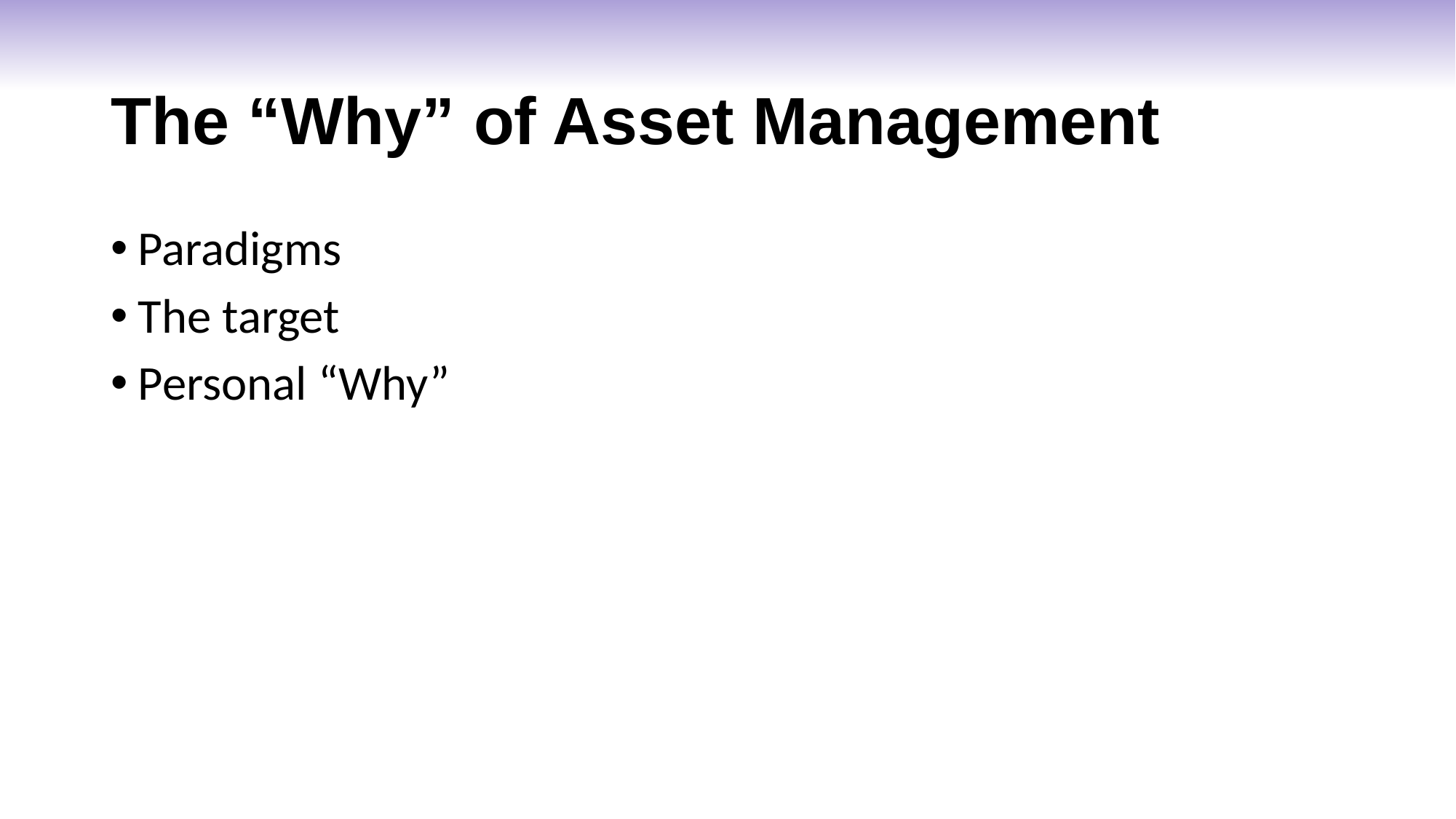

# The “Why” of Asset Management
Paradigms
The target
Personal “Why”